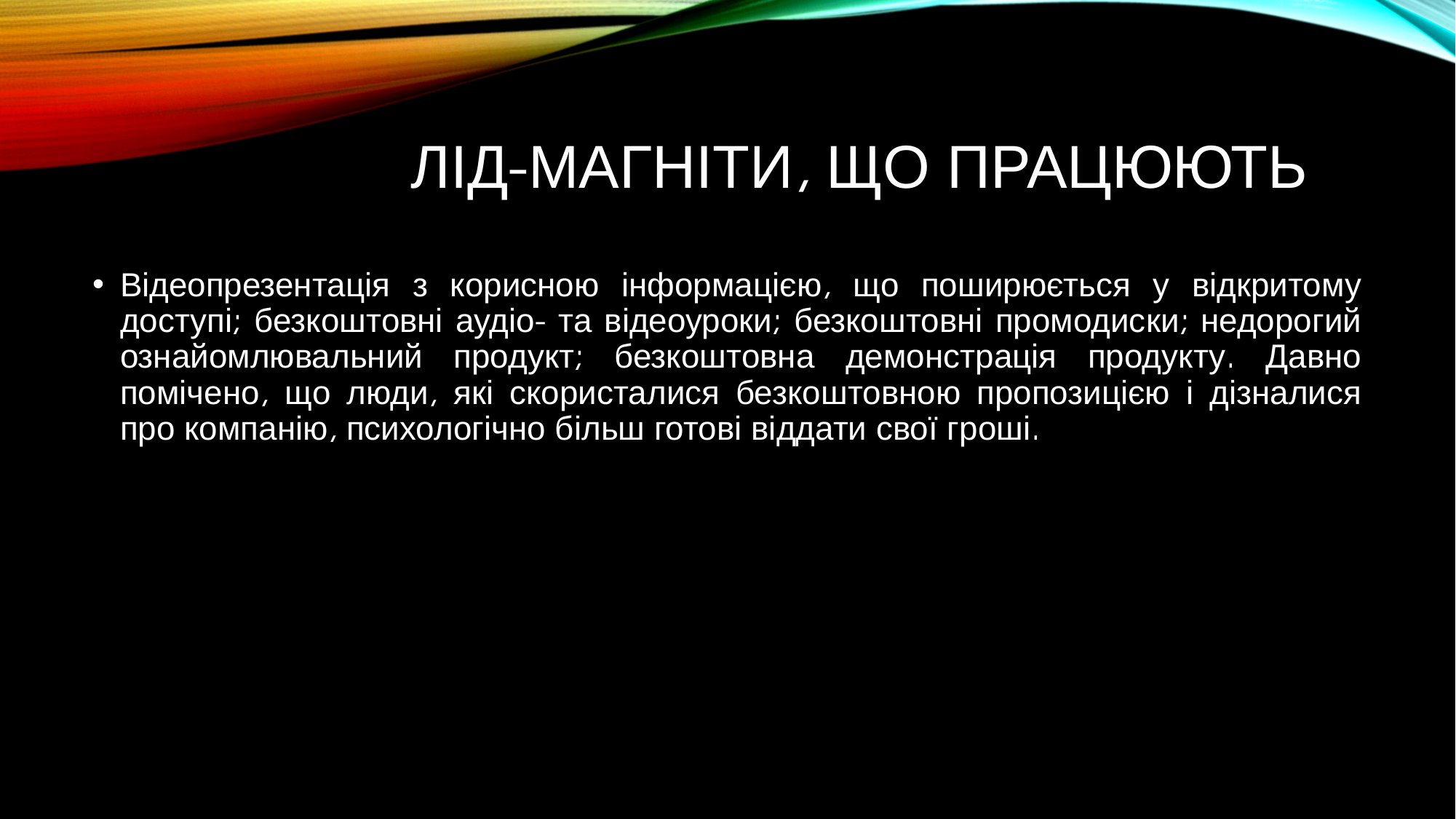

# Лід-магніти, що працюють
Відеопрезентація з корисною інформацією, що поширюється у відкритому доступі; безкоштовні аудіо- та відеоуроки; безкоштовні промодиски; недорогий ознайомлювальний продукт; безкоштовна демонстрація продукту. Давно помічено, що люди, які скористалися безкоштовною пропозицією і дізналися про компанію, психологічно більш готові віддати свої гроші.